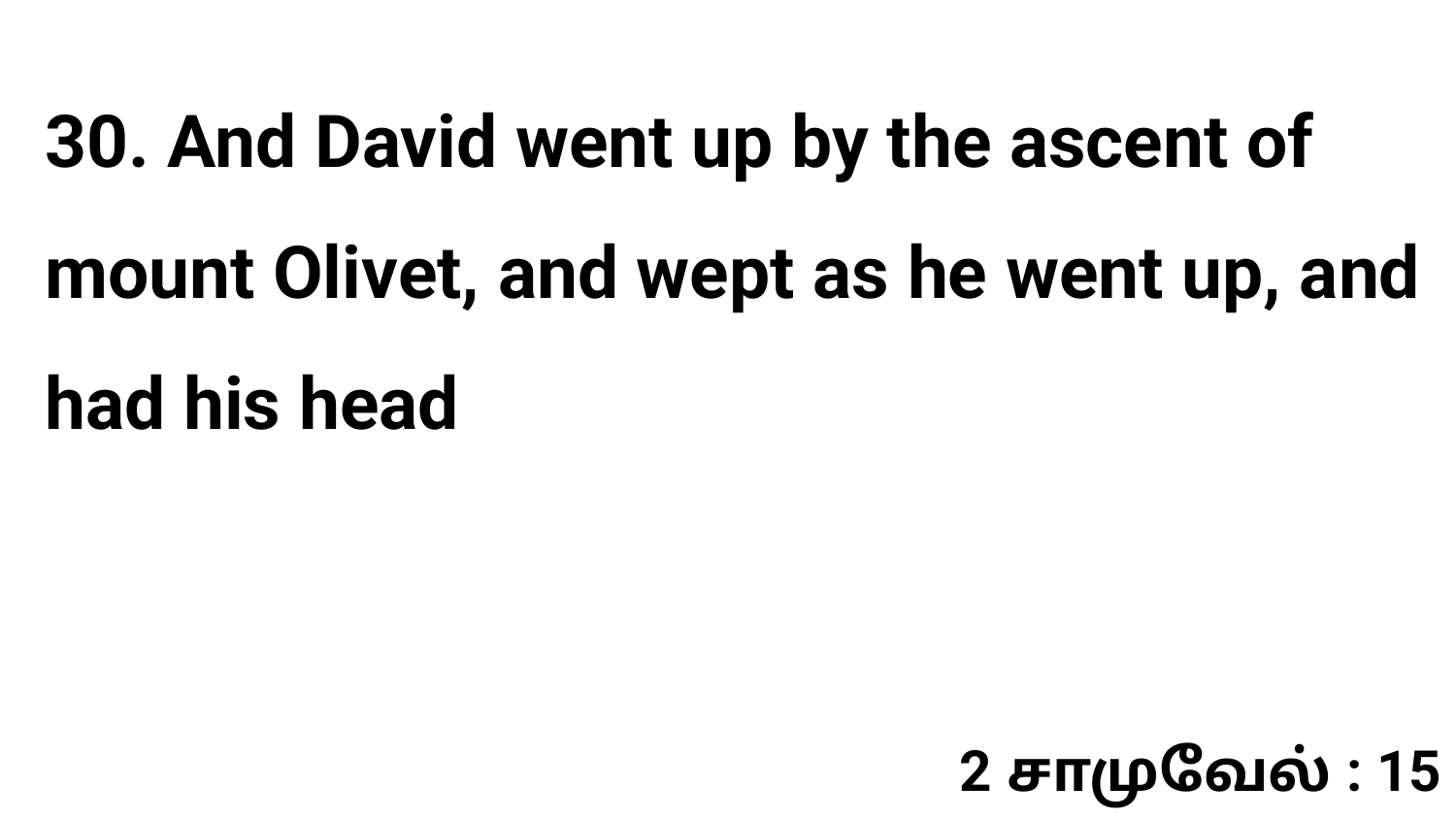

30. And David went up by the ascent of mount Olivet, and wept as he went up, and had his head
2 சாமுவேல் : 15